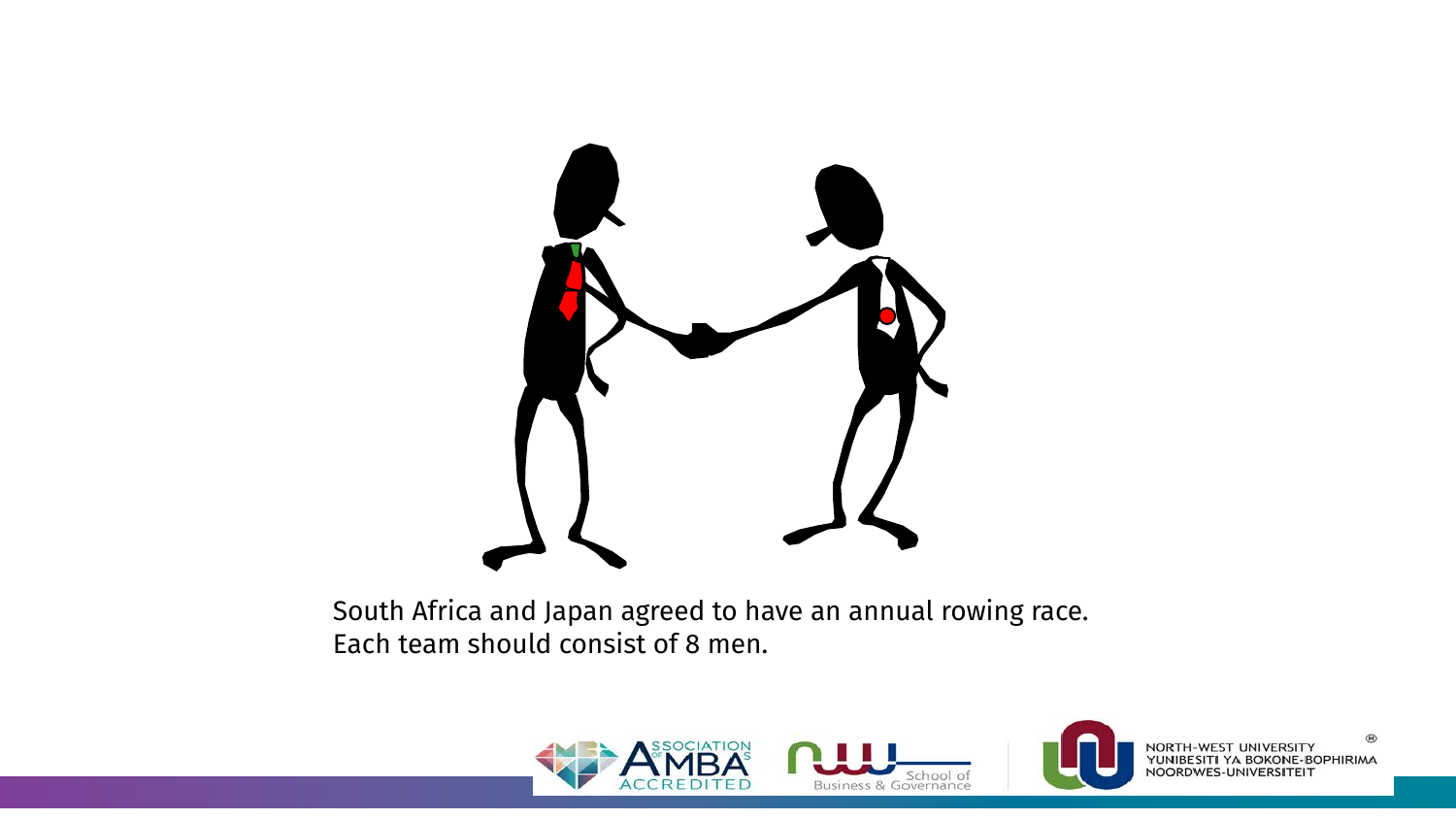

South Africa and Japan agreed to have an annual rowing race.  Each team should consist of 8 men.